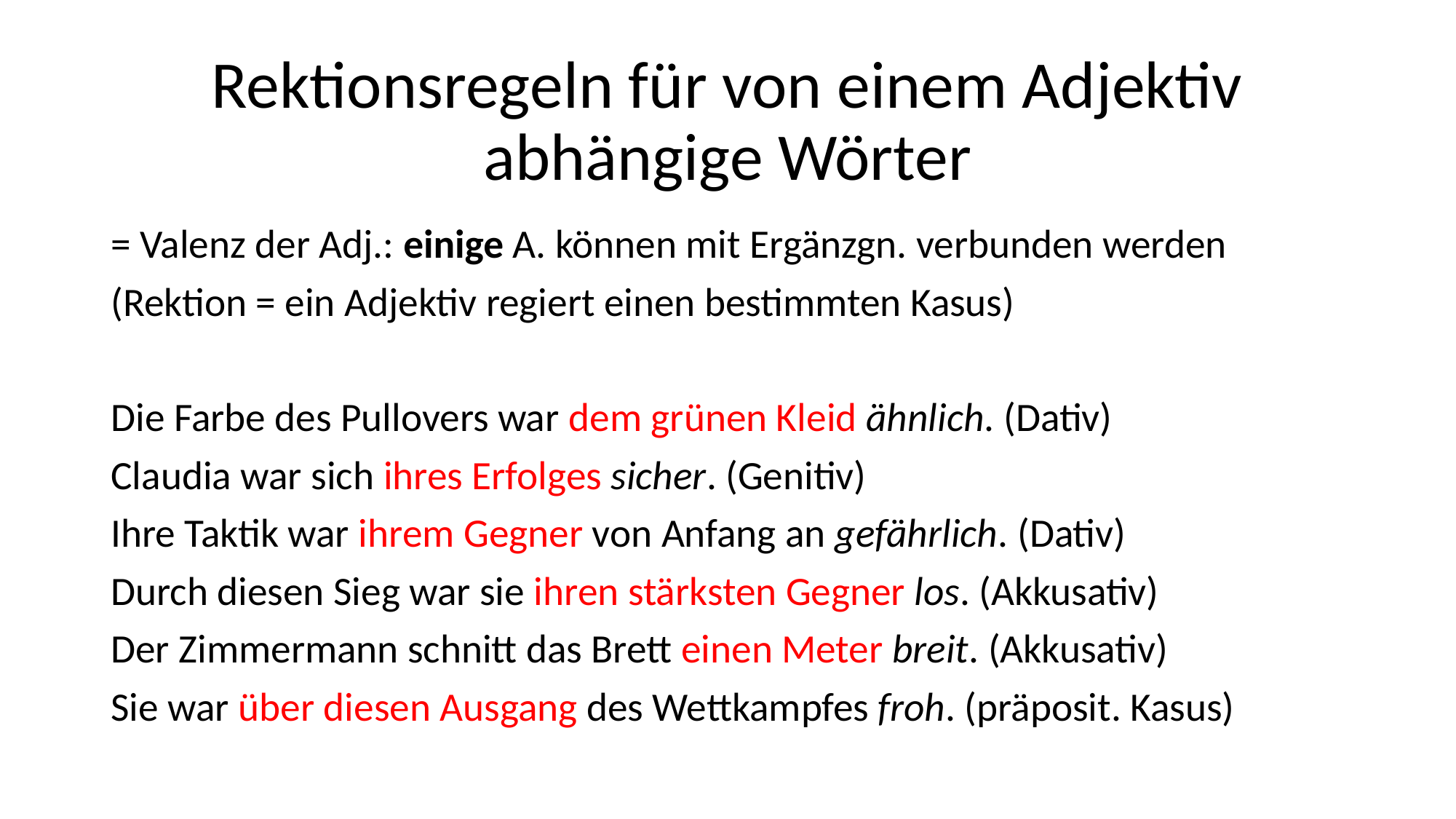

# Rektionsregeln für von einem Adjektiv abhängige Wörter
= Valenz der Adj.: einige A. können mit Ergänzgn. verbunden werden
(Rektion = ein Adjektiv regiert einen bestimmten Kasus)

Die Farbe des Pullovers war dem grünen Kleid ähnlich. (Dativ)
Claudia war sich ihres Erfolges sicher. (Genitiv)
Ihre Taktik war ihrem Gegner von Anfang an gefährlich. (Dativ)
Durch diesen Sieg war sie ihren stärksten Gegner los. (Akkusativ)
Der Zimmermann schnitt das Brett einen Meter breit. (Akkusativ)
Sie war über diesen Ausgang des Wettkampfes froh. (präposit. Kasus)